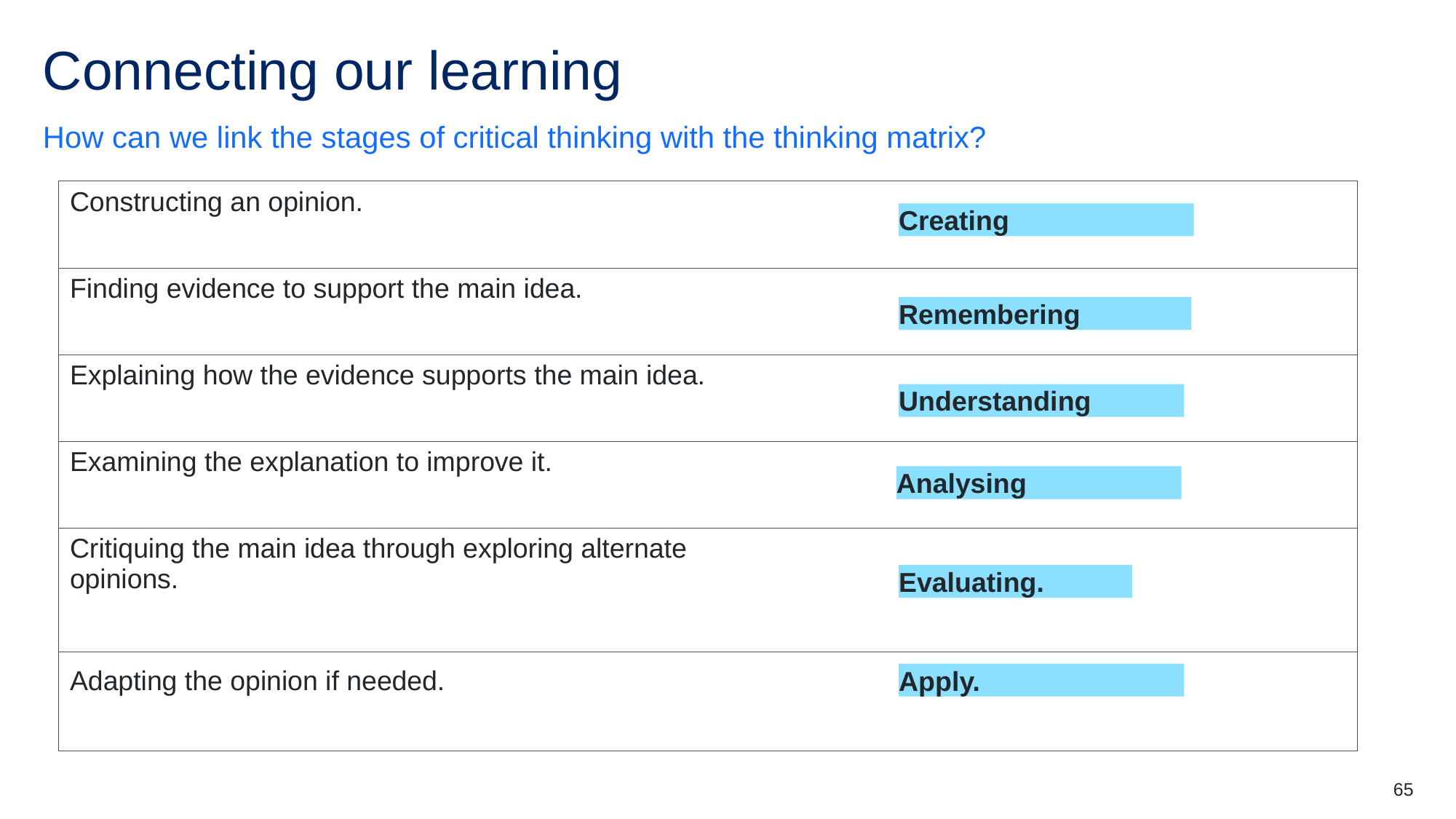

# Connecting our learning
How can we link the stages of critical thinking with the thinking matrix?
| Constructing an opinion. | Creating |
| --- | --- |
| Finding evidence to support the main idea. | Remembering |
| Explaining how the evidence supports the main idea. | Understanding |
| Examining the explanation to improve it. | Analysing |
| Critiquing the main idea through exploring alternate opinions. | Evaluating |
| Adapting the opinion if needed. | Apply |
Creating
Remembering
Understanding
Analysing
Evaluating.
Apply.
65